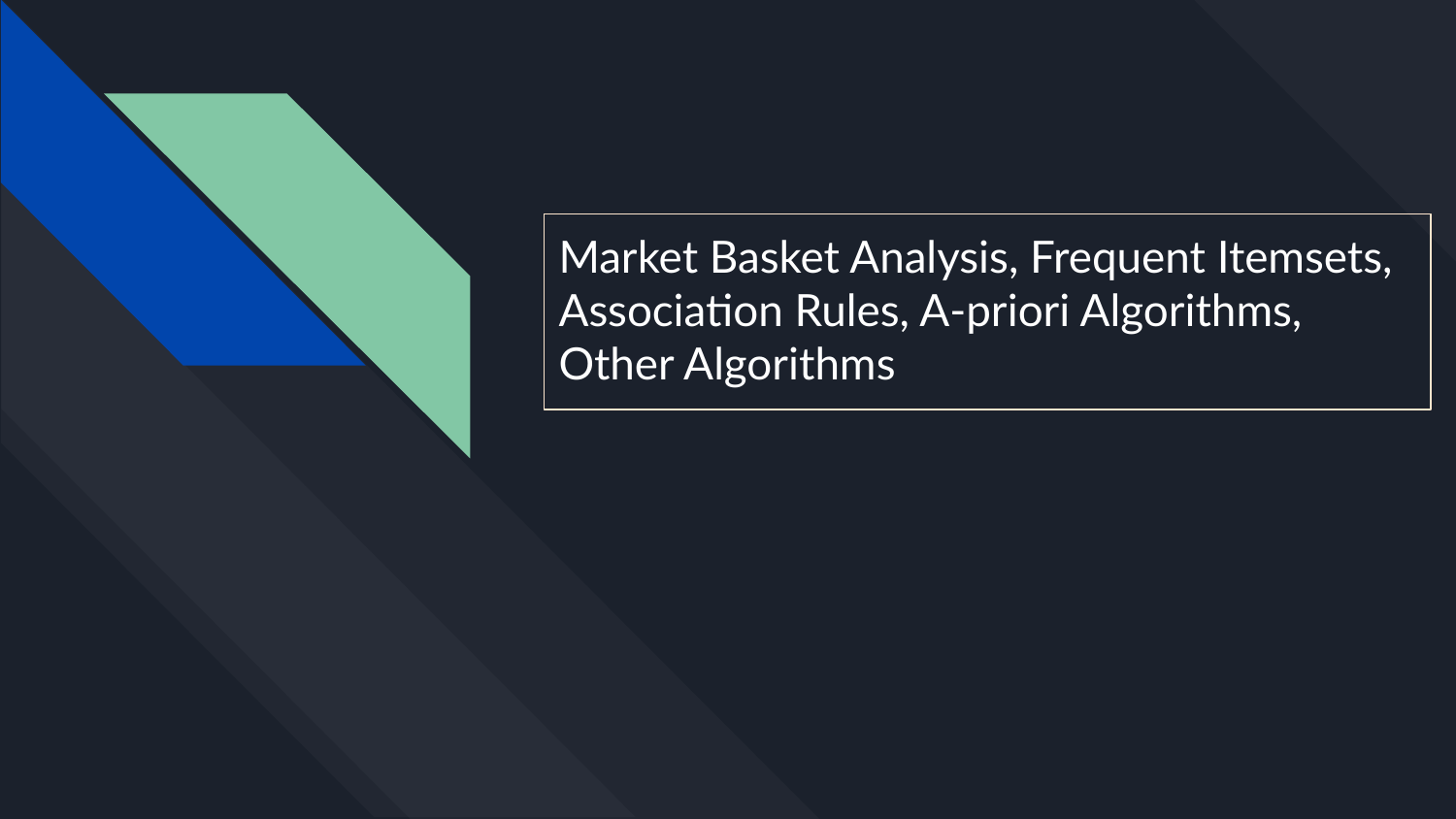

# Market Basket Analysis, Frequent Itemsets, Association Rules, A-priori Algorithms, Other Algorithms